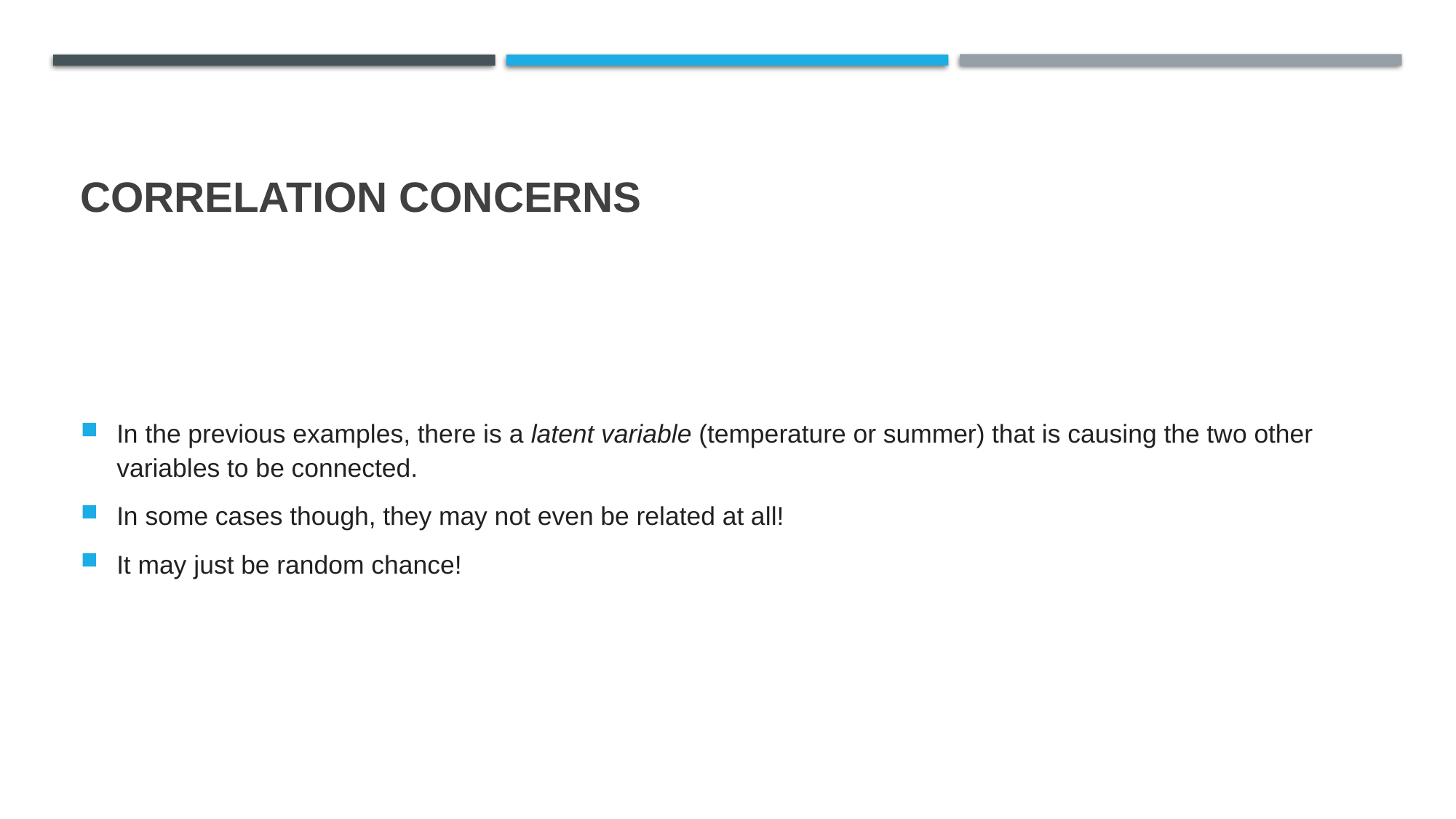

# Correlation concerns
In the previous examples, there is a latent variable (temperature or summer) that is causing the two other variables to be connected.
In some cases though, they may not even be related at all!
It may just be random chance!